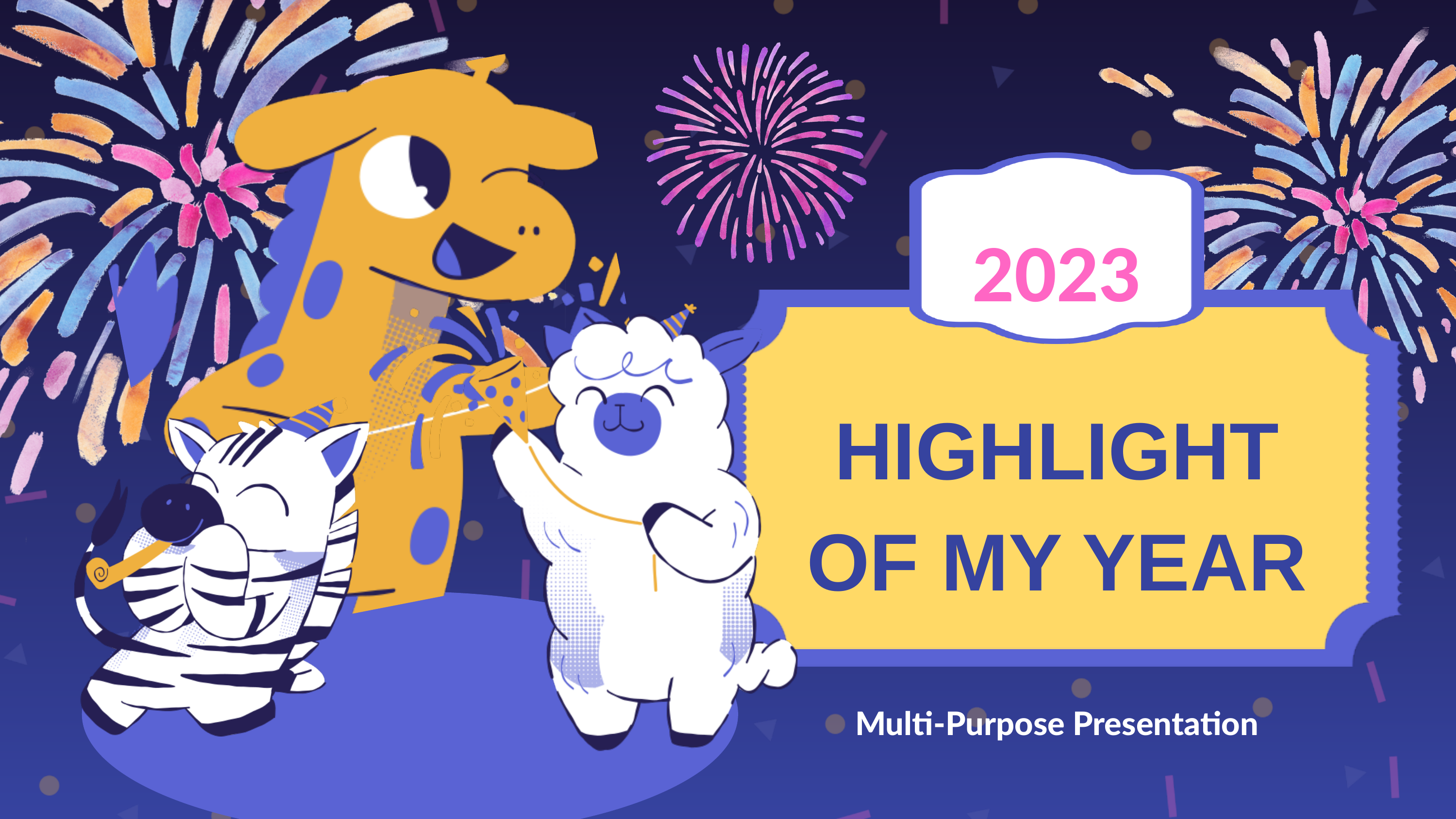

2023

HIGHLIGHT OF MY YEAR

Multi-Purpose Presentation